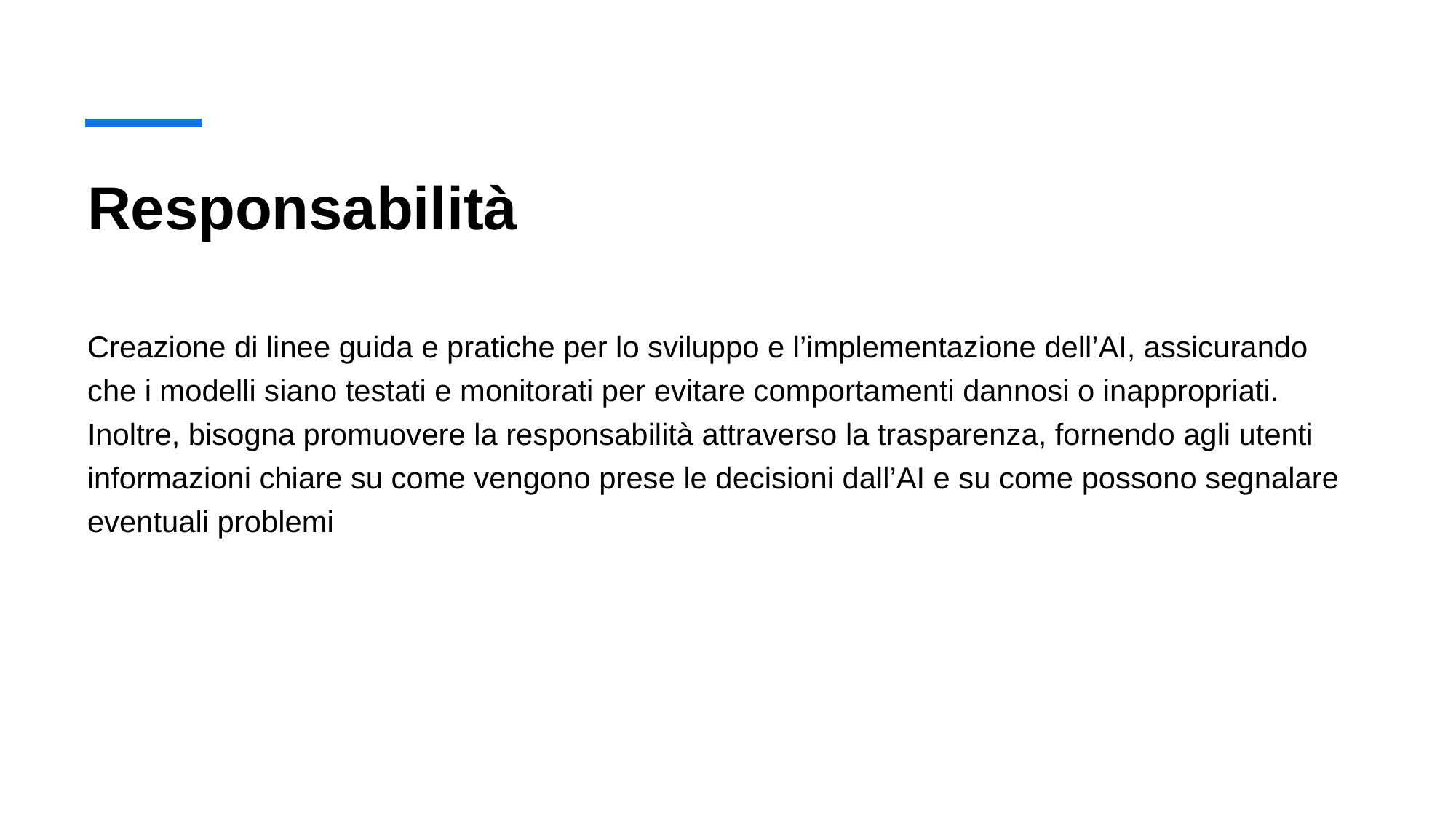

# Responsabilità
Creazione di linee guida e pratiche per lo sviluppo e l’implementazione dell’AI, assicurando che i modelli siano testati e monitorati per evitare comportamenti dannosi o inappropriati. Inoltre, bisogna promuovere la responsabilità attraverso la trasparenza, fornendo agli utenti informazioni chiare su come vengono prese le decisioni dall’AI e su come possono segnalare eventuali problemi